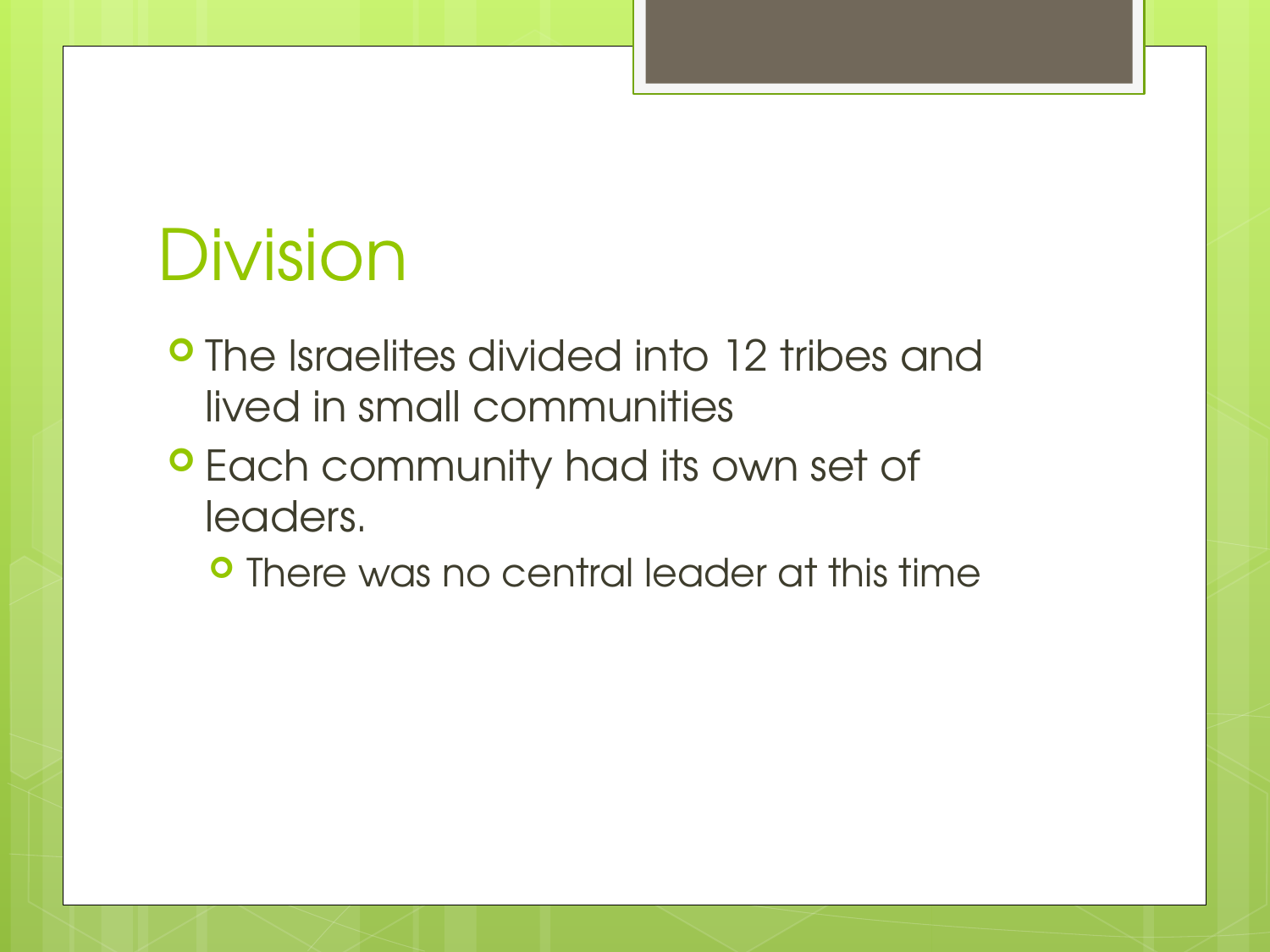

# Division
The Israelites divided into 12 tribes and lived in small communities
Each community had its own set of leaders.
There was no central leader at this time